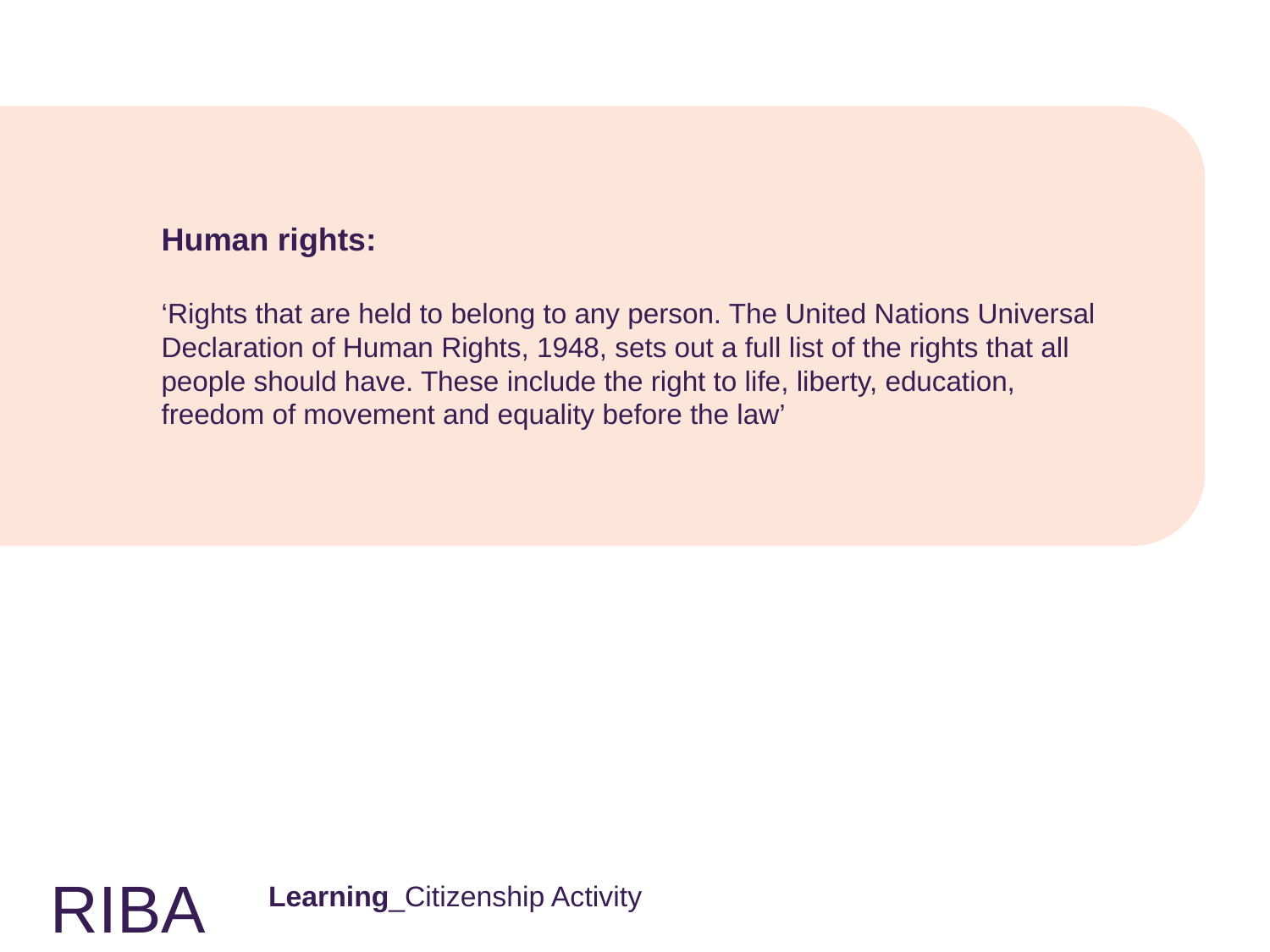

Human rights:

‘Rights that are held to belong to any person. The United Nations Universal Declaration of Human Rights, 1948, sets out a full list of the rights that all people should have. These include the right to life, liberty, education, freedom of movement and equality before the law’
RIBA
Learning_Citizenship Activity